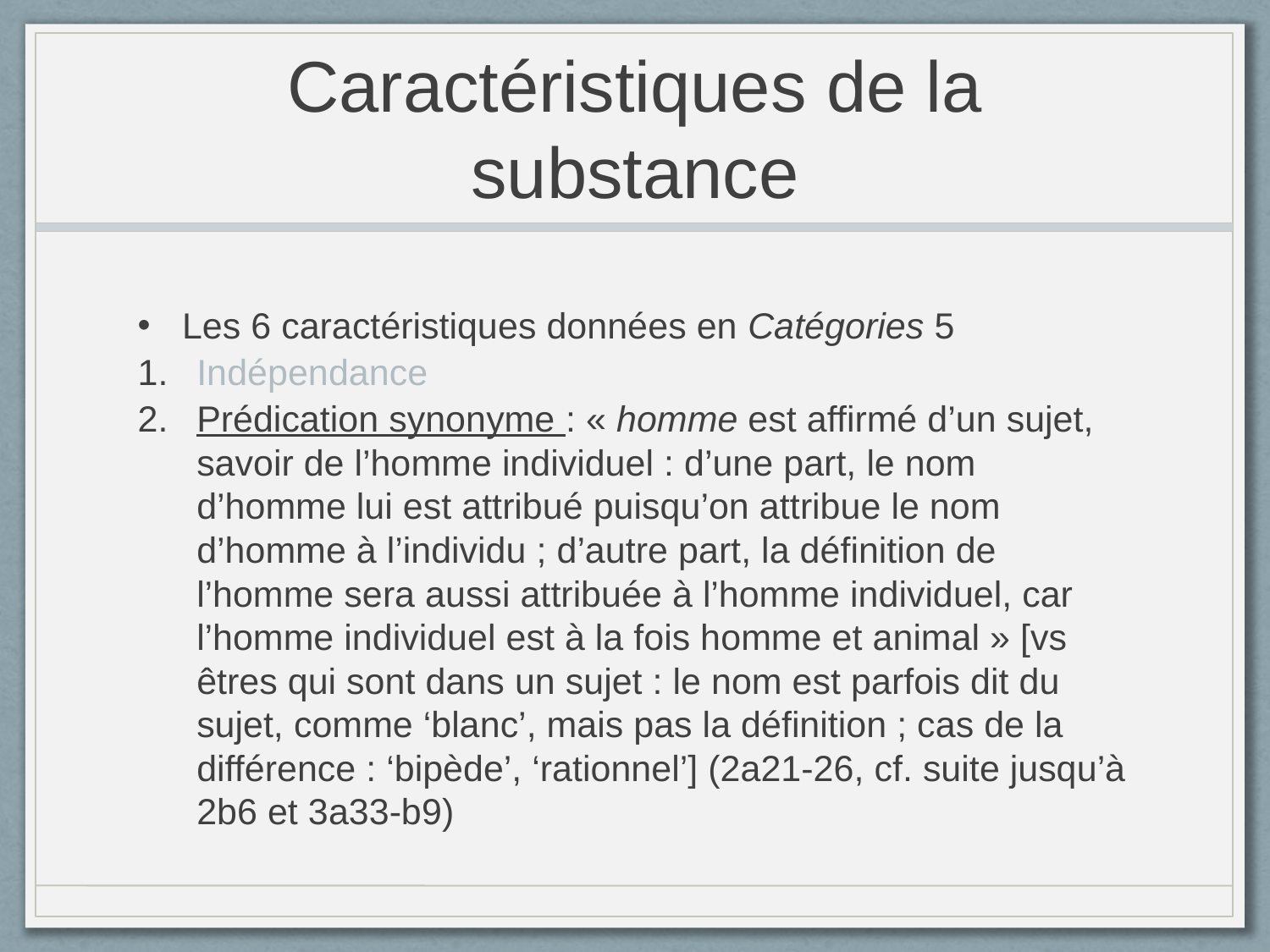

# Caractéristiques de la substance
Les 6 caractéristiques données en Catégories 5
Indépendance
Prédication synonyme : « homme est affirmé d’un sujet, savoir de l’homme individuel : d’une part, le nom d’homme lui est attribué puisqu’on attribue le nom d’homme à l’individu ; d’autre part, la définition de l’homme sera aussi attribuée à l’homme individuel, car l’homme individuel est à la fois homme et animal » [vs êtres qui sont dans un sujet : le nom est parfois dit du sujet, comme ‘blanc’, mais pas la définition ; cas de la différence : ‘bipède’, ‘rationnel’] (2a21-26, cf. suite jusqu’à 2b6 et 3a33-b9)